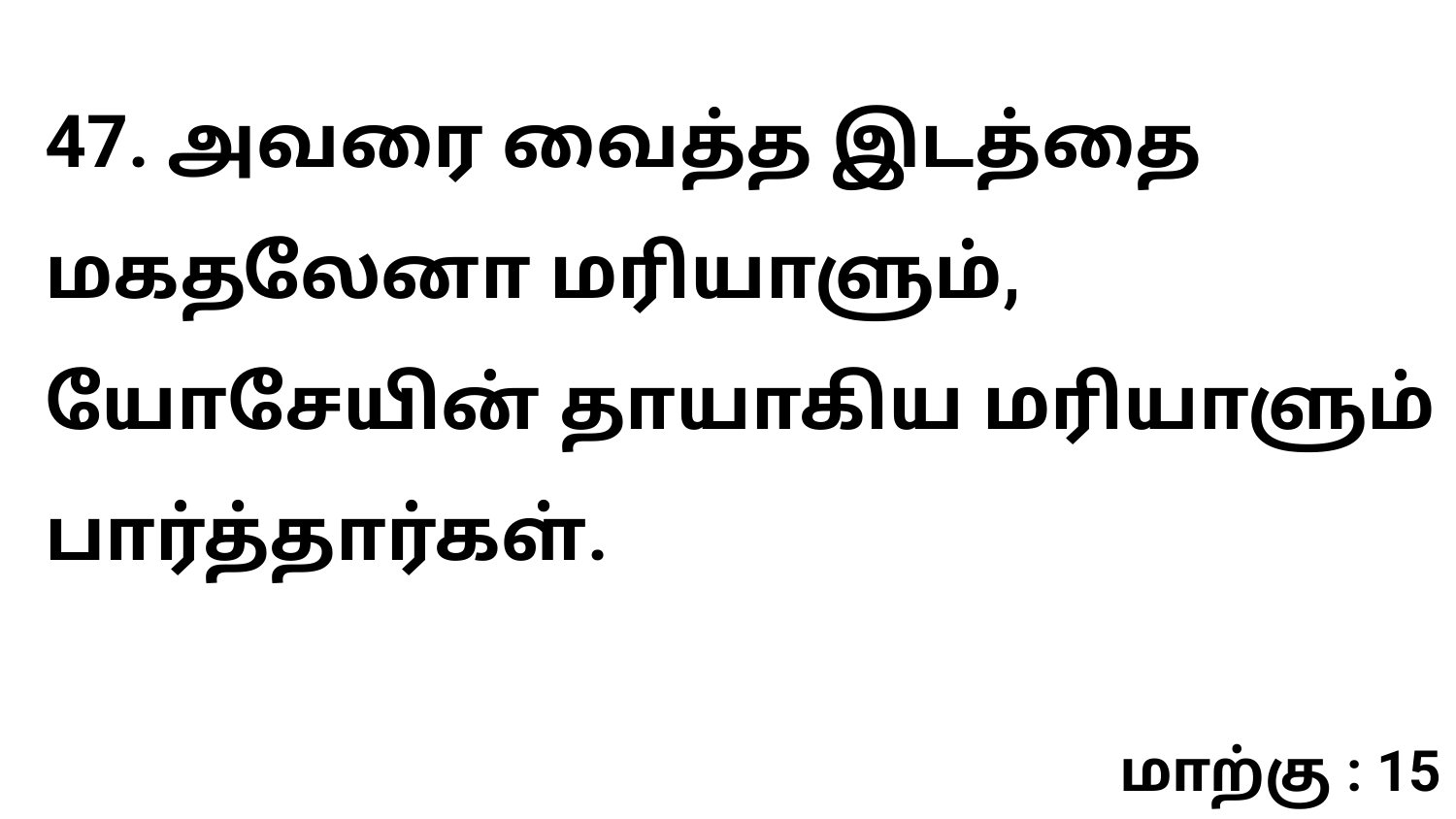

47. அவரை வைத்த இடத்தை மகதலேனா மரியாளும், யோசேயின் தாயாகிய மரியாளும் பார்த்தார்கள்.
மாற்கு : 15